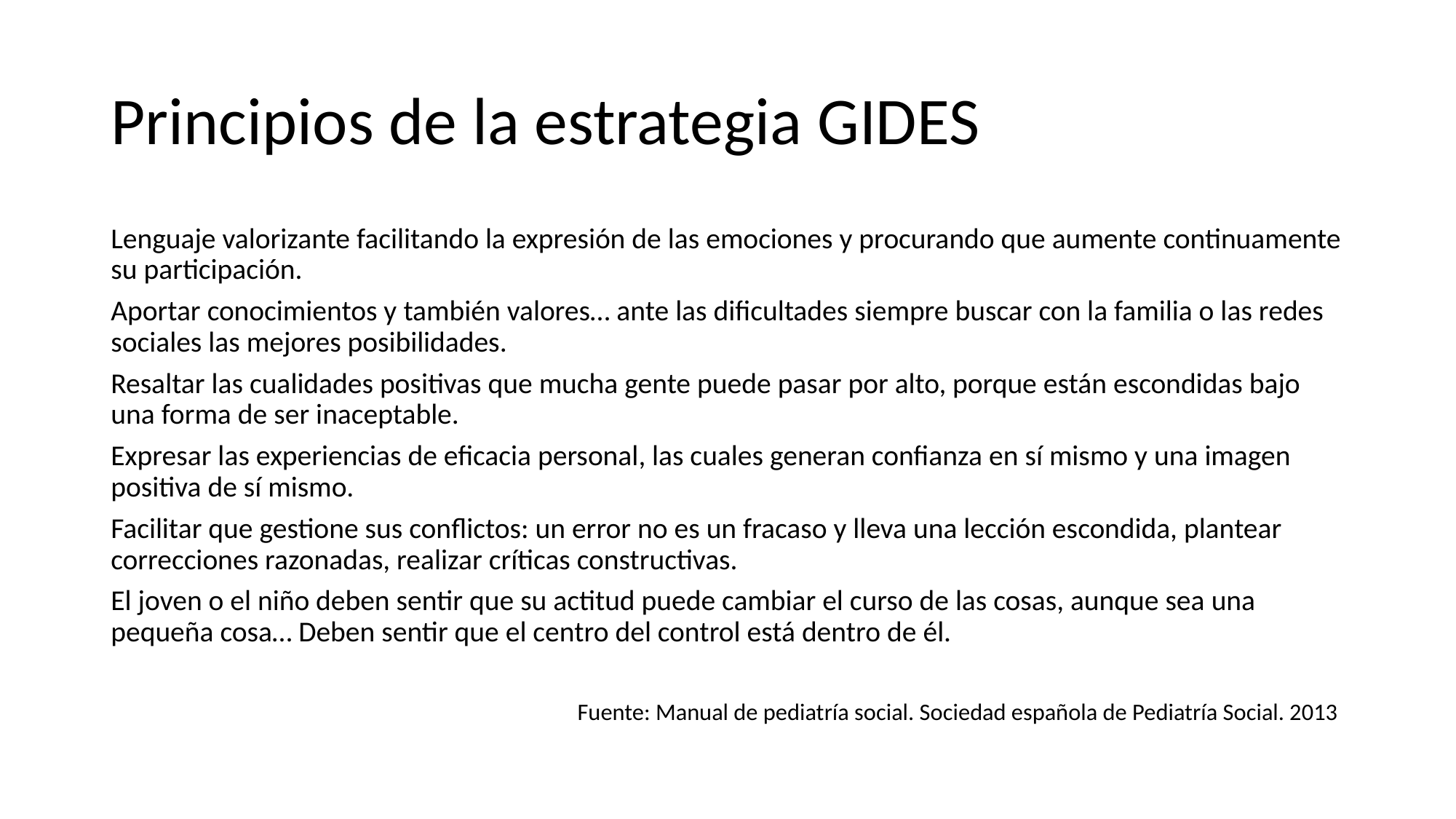

# Principios de la estrategia GIDES
Lenguaje valorizante facilitando la expresión de las emociones y procurando que aumente continuamente su participación.
Aportar conocimientos y también valores… ante las dificultades siempre buscar con la familia o las redes sociales las mejores posibilidades.
Resaltar las cualidades positivas que mucha gente puede pasar por alto, porque están escondidas bajo una forma de ser inaceptable.
Expresar las experiencias de eficacia personal, las cuales generan confianza en sí mismo y una imagen positiva de sí mismo.
Facilitar que gestione sus conﬂictos: un error no es un fracaso y lleva una lección escondida, plantear correcciones razonadas, realizar críticas constructivas.
El joven o el niño deben sentir que su actitud puede cambiar el curso de las cosas, aunque sea una pequeña cosa… Deben sentir que el centro del control está dentro de él.

Fuente: Manual de pediatría social. Sociedad española de Pediatría Social. 2013